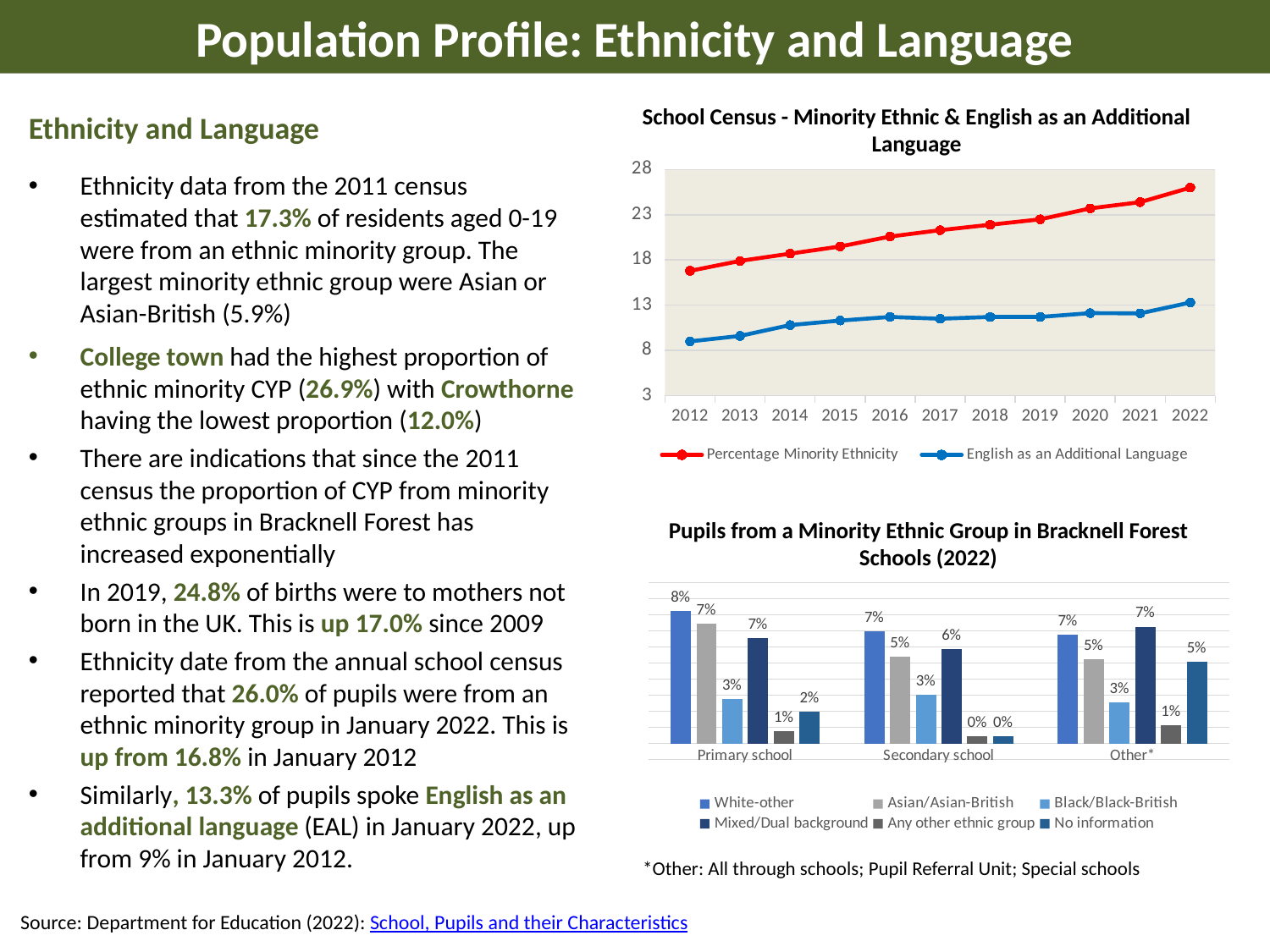

Population Profile: Ethnicity and Language

Ethnicity and Language
Ethnicity data from the 2011 census estimated that 17.3% of residents aged 0-19 were from an ethnic minority group. The largest minority ethnic group were Asian or Asian-British (5.9%)
College town had the highest proportion of ethnic minority CYP (26.9%) with Crowthorne having the lowest proportion (12.0%)
There are indications that since the 2011 census the proportion of CYP from minority ethnic groups in Bracknell Forest has increased exponentially
In 2019, 24.8% of births were to mothers not born in the UK. This is up 17.0% since 2009
Ethnicity date from the annual school census reported that 26.0% of pupils were from an ethnic minority group in January 2022. This is up from 16.8% in January 2012
Similarly, 13.3% of pupils spoke English as an additional language (EAL) in January 2022, up from 9% in January 2012.
School Census - Minority Ethnic & English as an Additional Language

### Chart

| Category | Percentage Minority Ethnicity | English as an Additional Language |
|---|---|---|
| 2012 | 16.8 | 9.0 |
| 2013 | 17.9 | 9.6 |
| 2014 | 18.7 | 10.8 |
| 2015 | 19.5 | 11.3 |
| 2016 | 20.6 | 11.7 |
| 2017 | 21.3 | 11.5 |
| 2018 | 21.9 | 11.7 |
| 2019 | 22.5 | 11.7 |
| 2020 | 23.70923161967938 | 12.118885720552752 |
| 2021 | 24.4 | 12.1 |
| 2022 | 26.0 | 13.3 |
Pupils from a Minority Ethnic Group in Bracknell Forest Schools (2022)

### Chart

| Category | White-other | Asian/Asian-British | Black/Black-British | Mixed/Dual background | Any other ethnic group | No information |
|---|---|---|---|---|---|---|
| Primary school | 0.08227482678983834 | 0.07438414164742109 | 0.027424942263279444 | 0.06543494996150885 | 0.007505773672055427 | 0.020015396458814474 |
| Secondary school | 0.06990881458966565 | 0.05402044763746892 | 0.030533296490743298 | 0.05871787786681404 | 0.004697430229345123 | 0.004421110804089527 |
| Other* | 0.06751592356687898 | 0.05222929936305733 | 0.025477707006369428 | 0.07261146496815286 | 0.011464968152866241 | 0.050955414012738856 |
*Other: All through schools; Pupil Referral Unit; Special schools
Source: Department for Education (2022): School, Pupils and their Characteristics